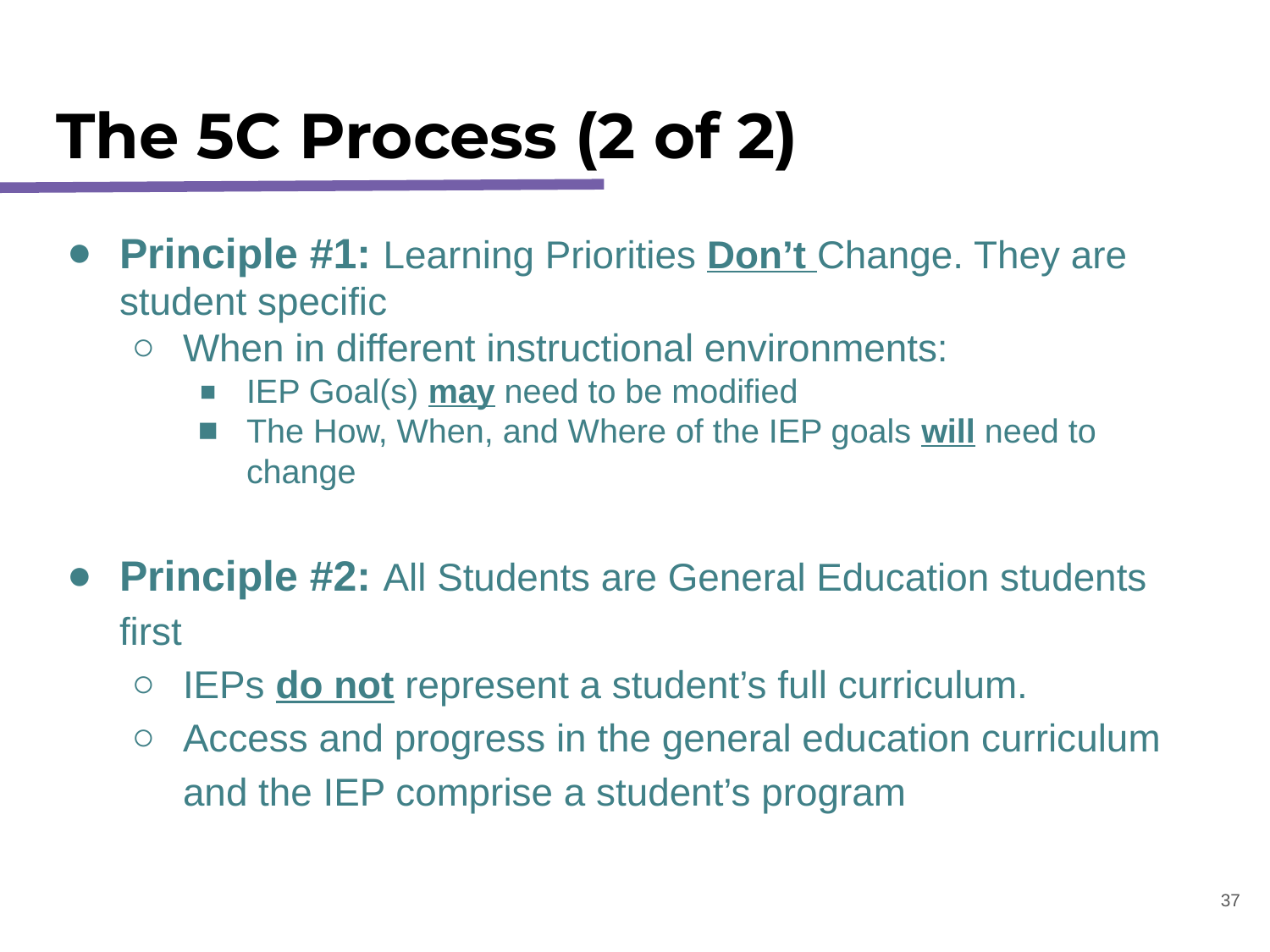

# The 5C Process (2 of 2)

Principle #1: Learning Priorities Don’t Change. They are student specific
When in different instructional environments:
IEP Goal(s) may need to be modified
The How, When, and Where of the IEP goals will need to change

Principle #2: All Students are General Education students first
IEPs do not represent a student’s full curriculum.
Access and progress in the general education curriculum and the IEP comprise a student’s program

37